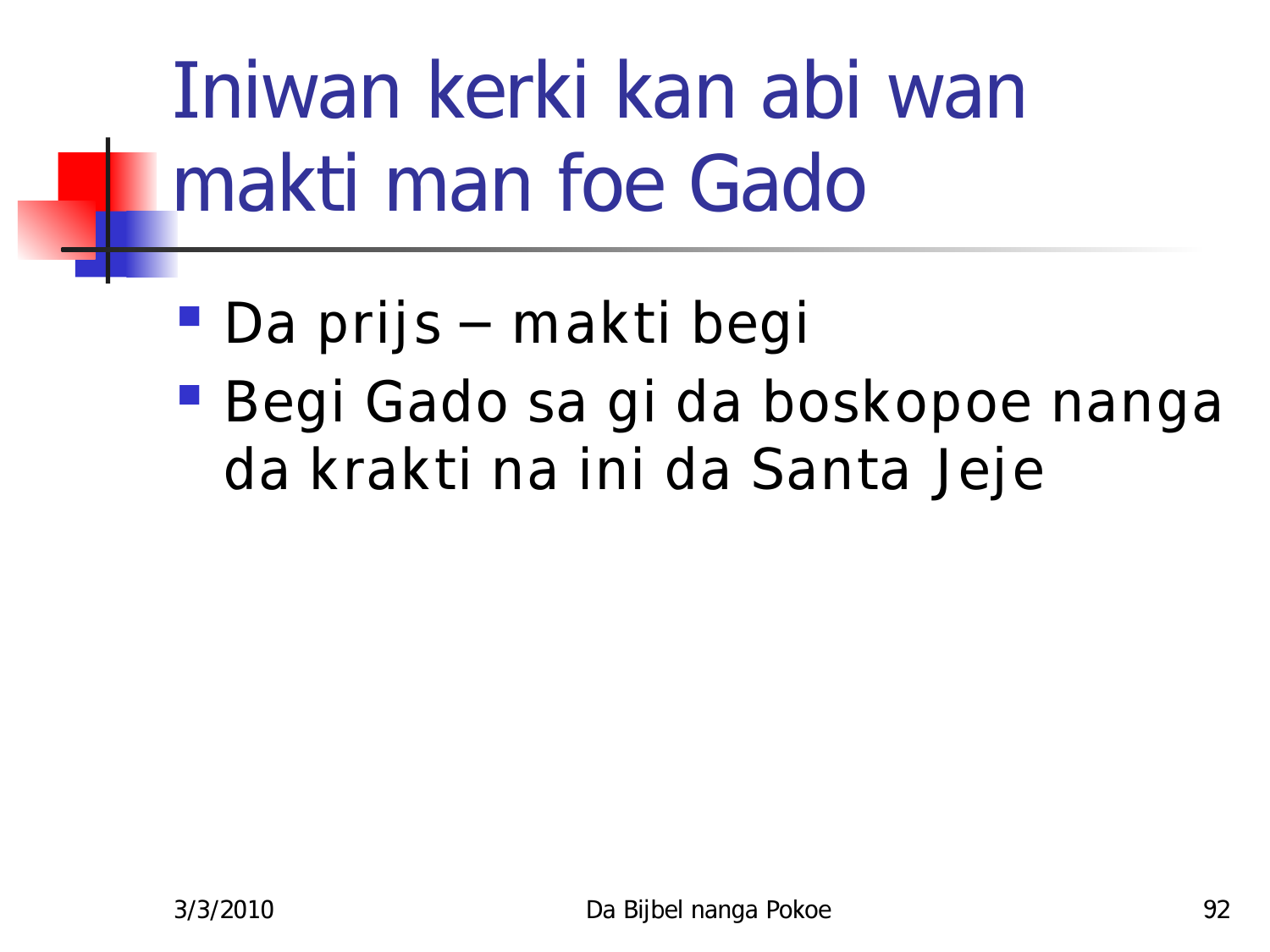

# Iniwan kerki kan abi wan makti man foe Gado
Da prijs – makti begi
Begi Gado sa gi da boskopoe nanga da krakti na ini da Santa Jeje
3/3/2010
Da Bijbel nanga Pokoe
92